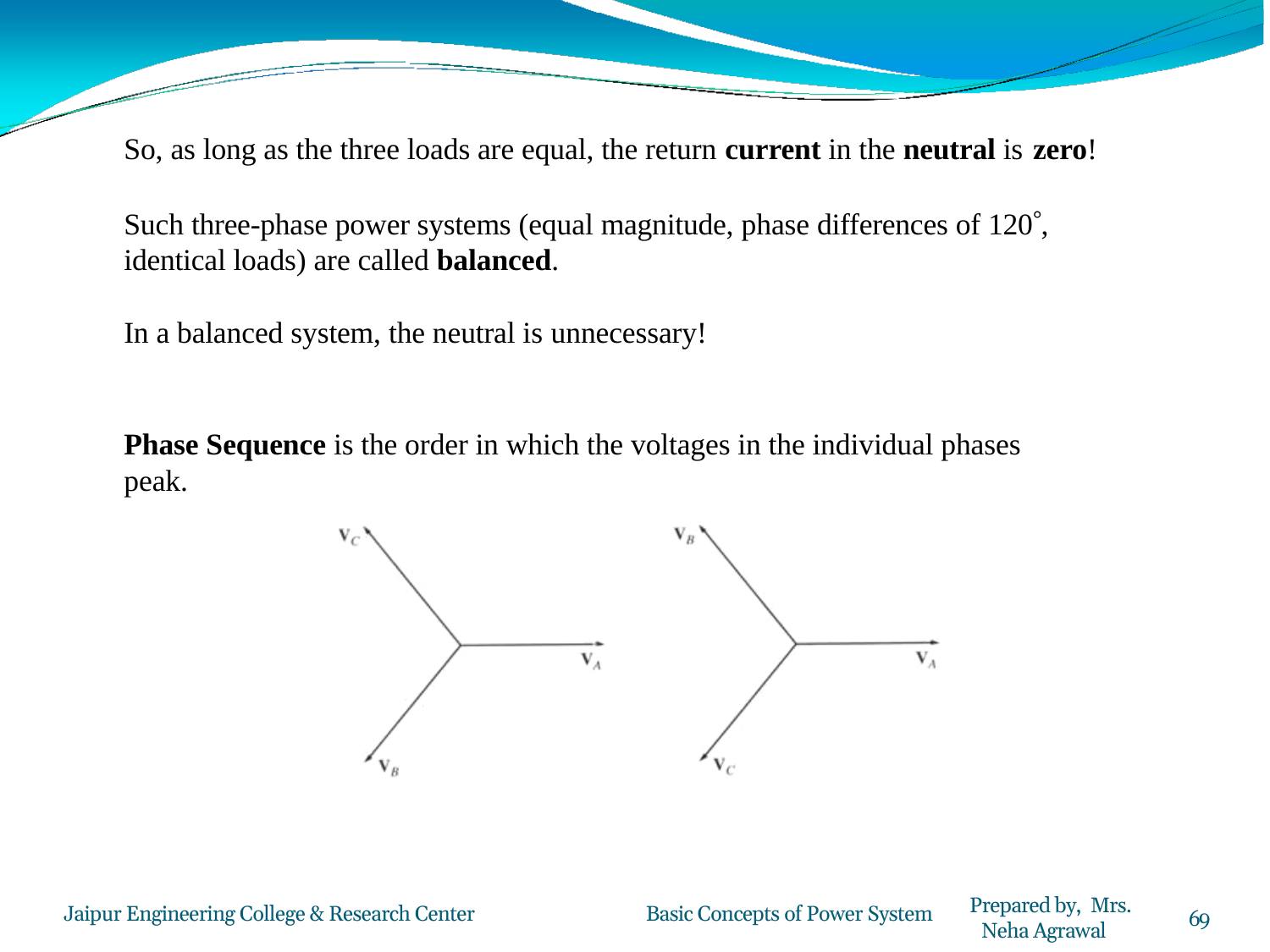

So, as long as the three loads are equal, the return current in the neutral is zero!

Such three-phase power systems (equal magnitude, phase differences of 120°,  identical loads) are called balanced.

In a balanced system, the neutral is unnecessary!

Phase Sequence is the order in which the voltages in the individual phases peak.

Prepared by,  Mrs. Neha Agrawal
Jaipur Engineering College & Research Center	Basic Concepts of Power System
69